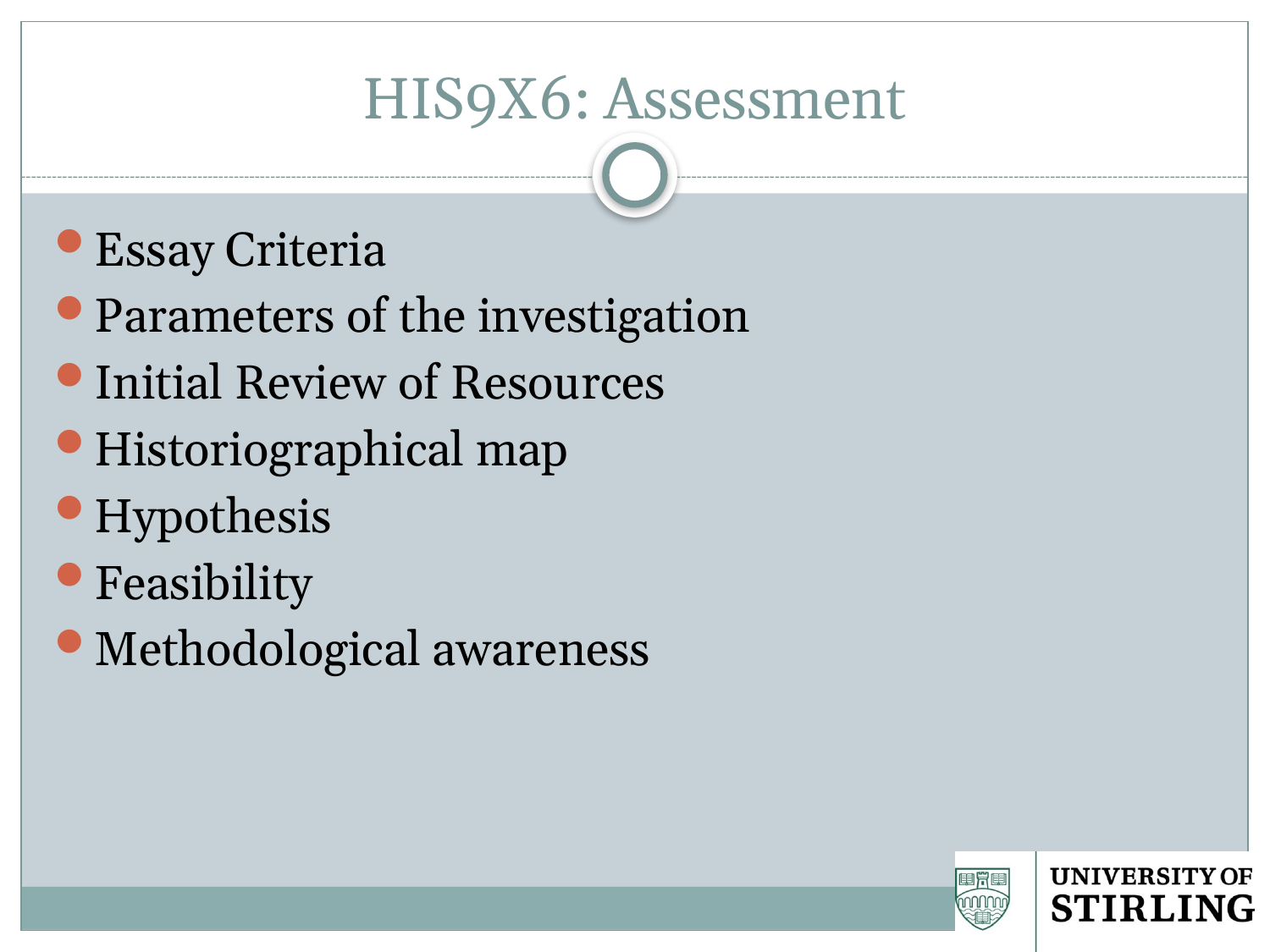

# HIS9X6: Assessment
Essay Criteria
Parameters of the investigation
Initial Review of Resources
Historiographical map
Hypothesis
Feasibility
Methodological awareness